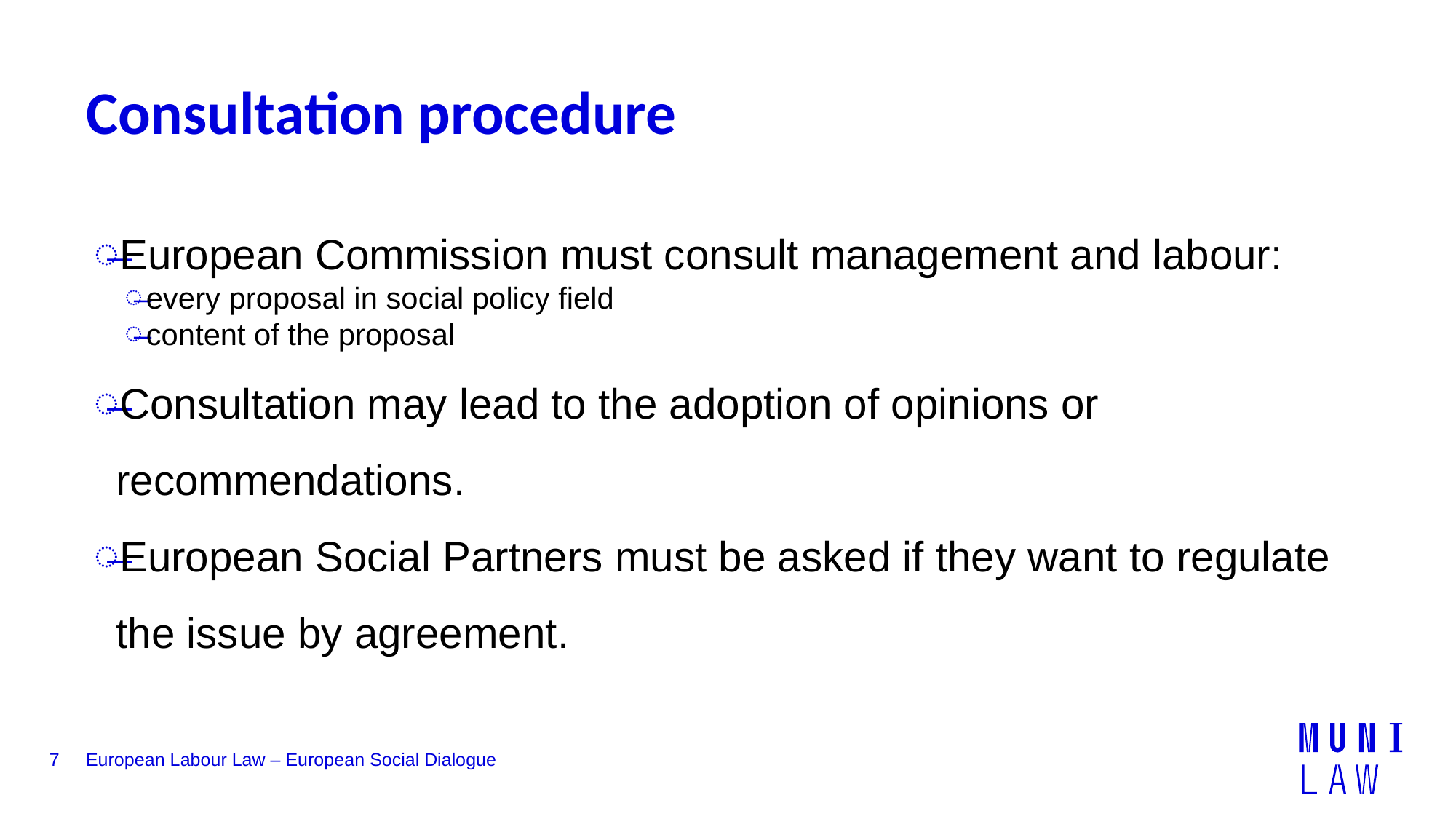

# Consultation procedure
European Commission must consult management and labour:
every proposal in social policy field
content of the proposal
Consultation may lead to the adoption of opinions or recommendations.
European Social Partners must be asked if they want to regulate the issue by agreement.

7
European Labour Law – European Social Dialogue